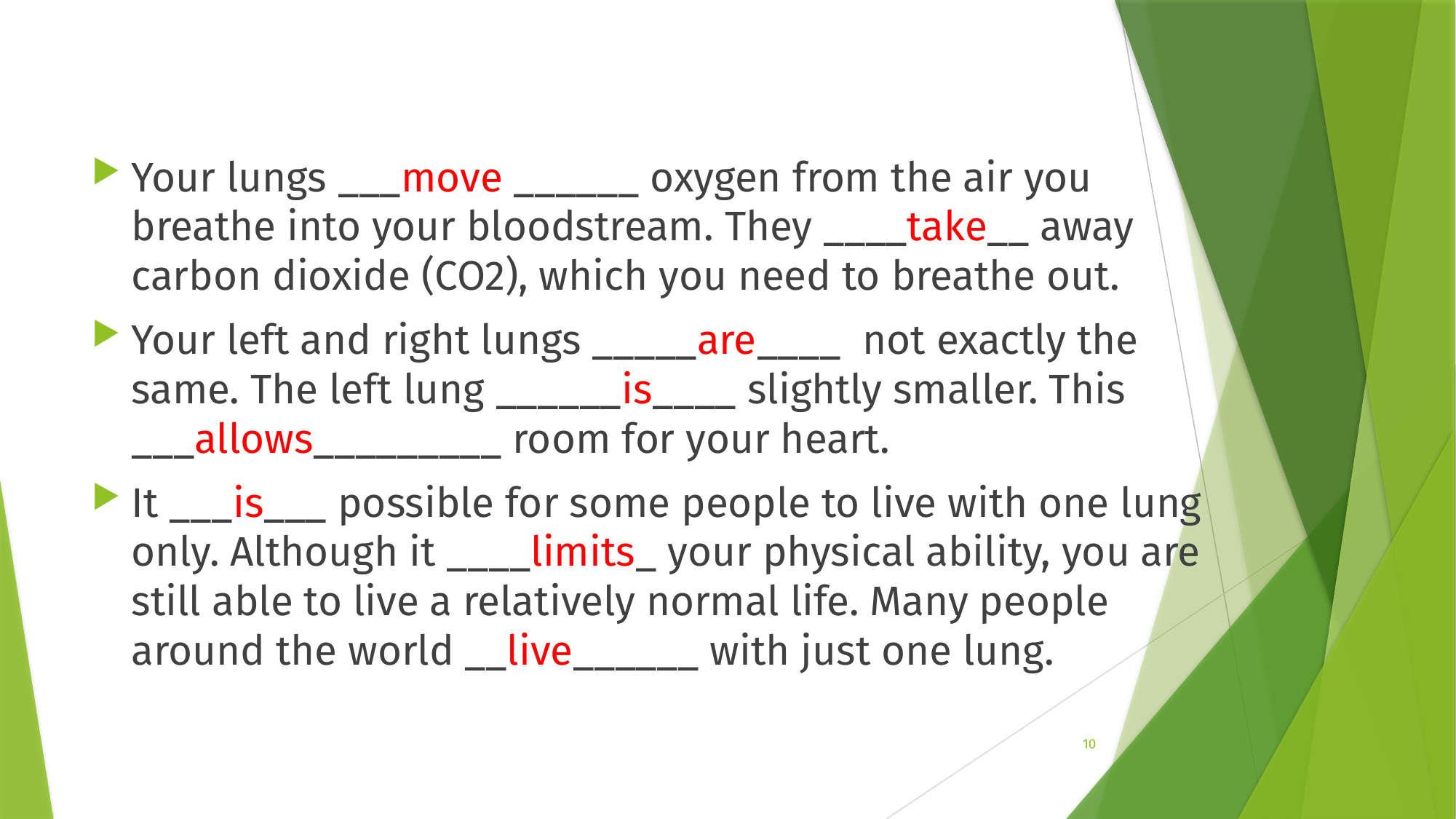

#
Your lungs ___move ______ oxygen from the air you breathe into your bloodstream. They ____take__ away carbon dioxide (CO2), which you need to breathe out.
Your left and right lungs _____are____  not exactly the same. The left lung ______is____ slightly smaller. This ___allows_________ room for your heart.
It ___is___ possible for some people to live with one lung only. Although it ____limits_ your physical ability, you are still able to live a relatively normal life. Many people around the world __live______ with just one lung.

10